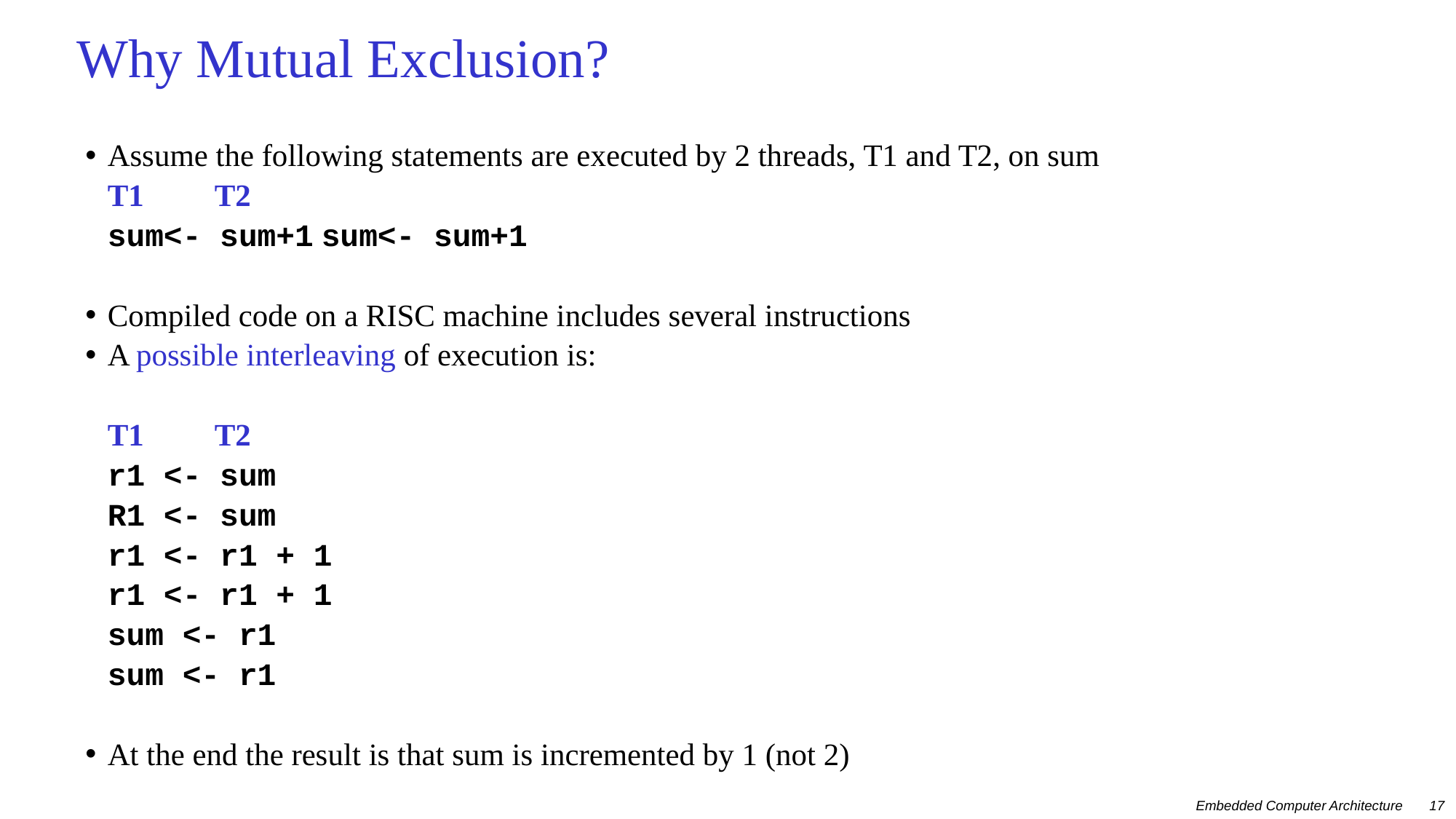

# Why Mutual Exclusion?
Assume the following statements are executed by 2 threads, T1 and T2, on sum
		T1					T2
		sum<- sum+1				sum<- sum+1

Compiled code on a RISC machine includes several instructions
A possible interleaving of execution is:

		T1					T2
		r1 <- sum
							R1 <- sum
		r1 <- r1 + 1
							r1 <- r1 + 1
		sum <- r1
							sum <- r1

At the end the result is that sum is incremented by 1 (not 2)